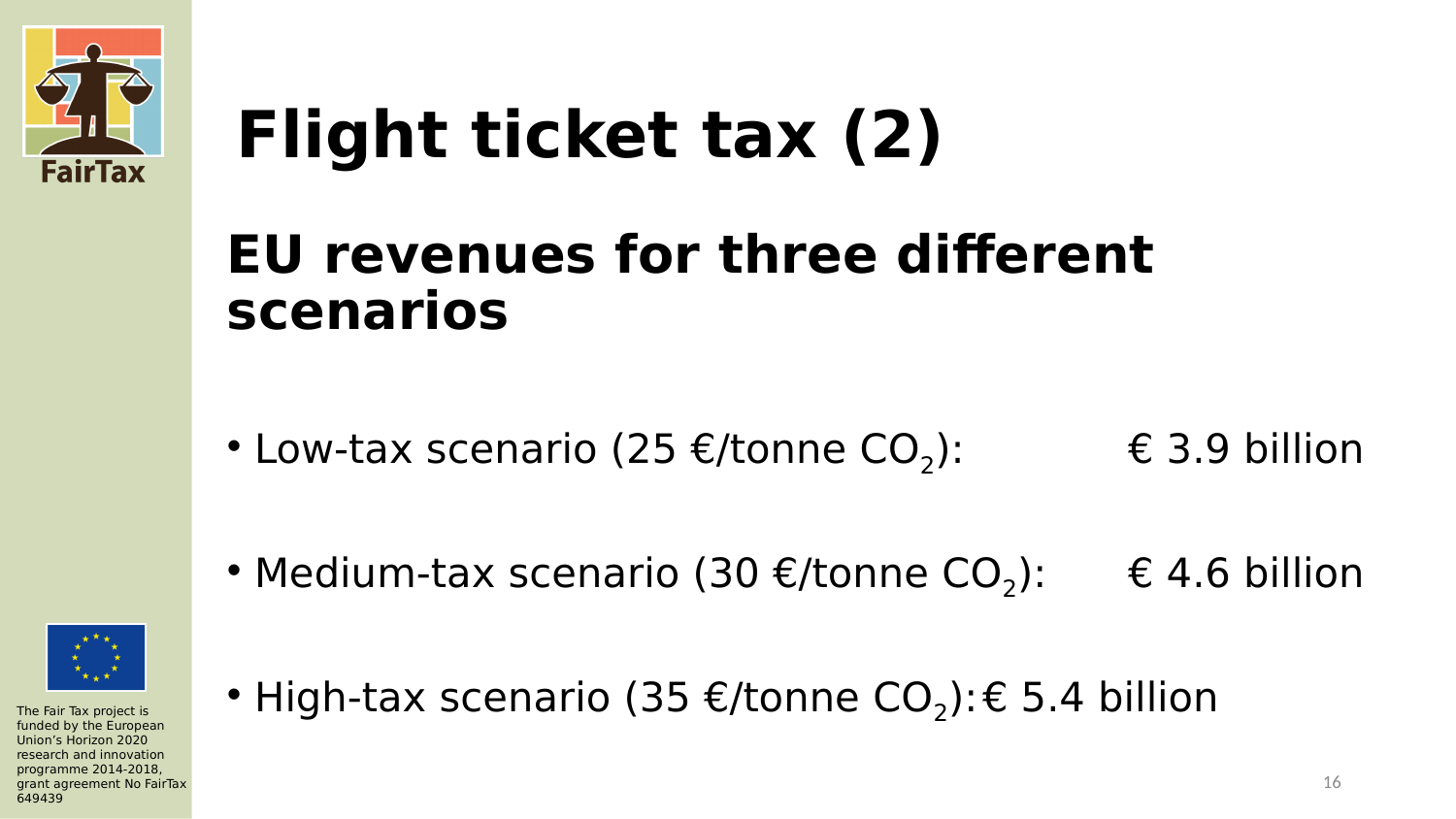

# Flight ticket tax (2)
EU revenues for three different scenarios

Low-tax scenario (25 €/tonne CO2):		€ 3.9 billion

Medium-tax scenario (30 €/tonne CO2):	€ 4.6 billion

High-tax scenario (35 €/tonne CO2):	€ 5.4 billion

16